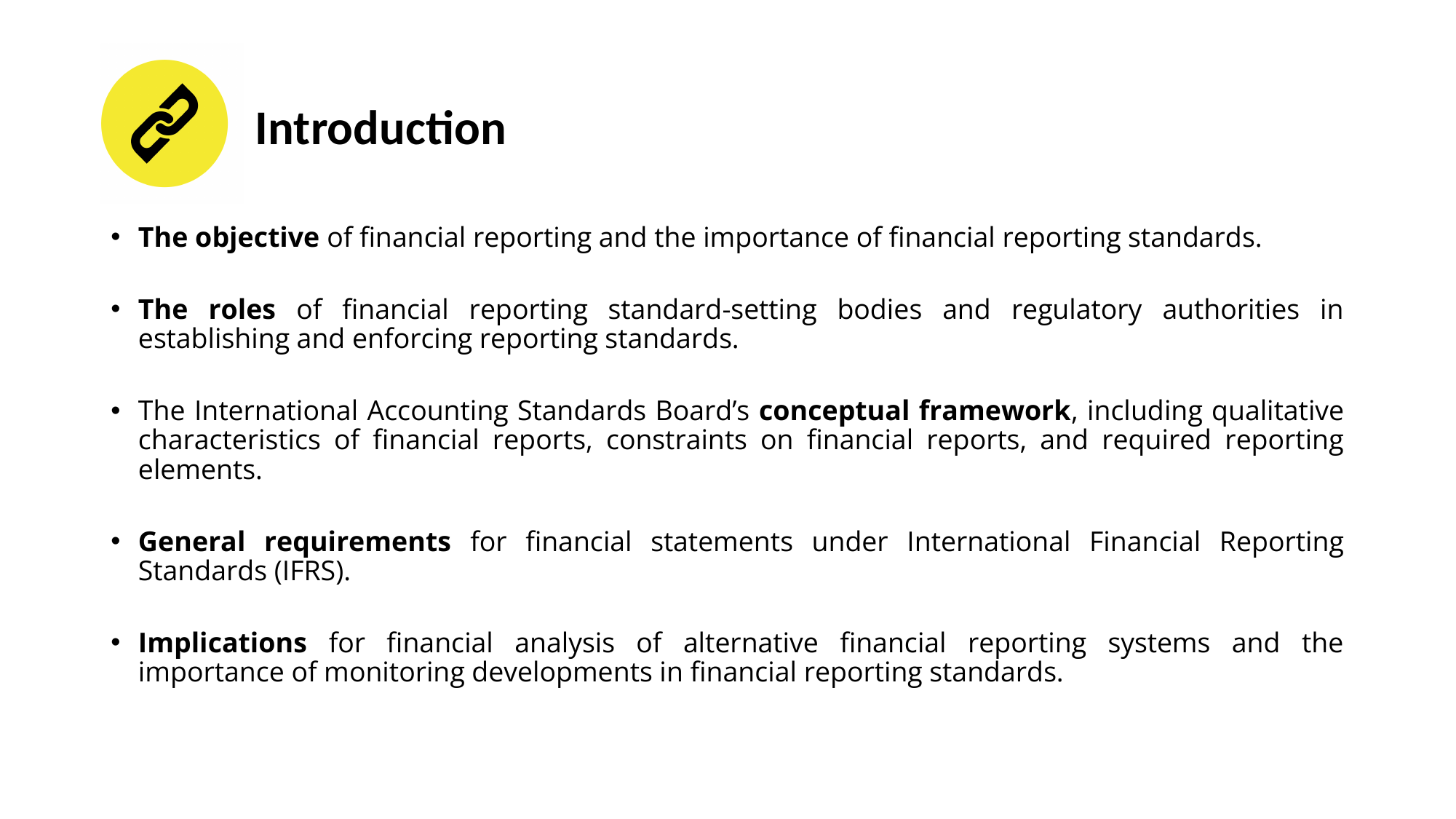

# Introduction
The objective of financial reporting and the importance of financial reporting standards.
The roles of financial reporting standard-setting bodies and regulatory authorities in establishing and enforcing reporting standards.
The International Accounting Standards Board’s conceptual framework, including qualitative characteristics of financial reports, constraints on financial reports, and required reporting elements.
General requirements for financial statements under International Financial Reporting Standards (IFRS).
Implications for financial analysis of alternative financial reporting systems and the importance of monitoring developments in financial reporting standards.